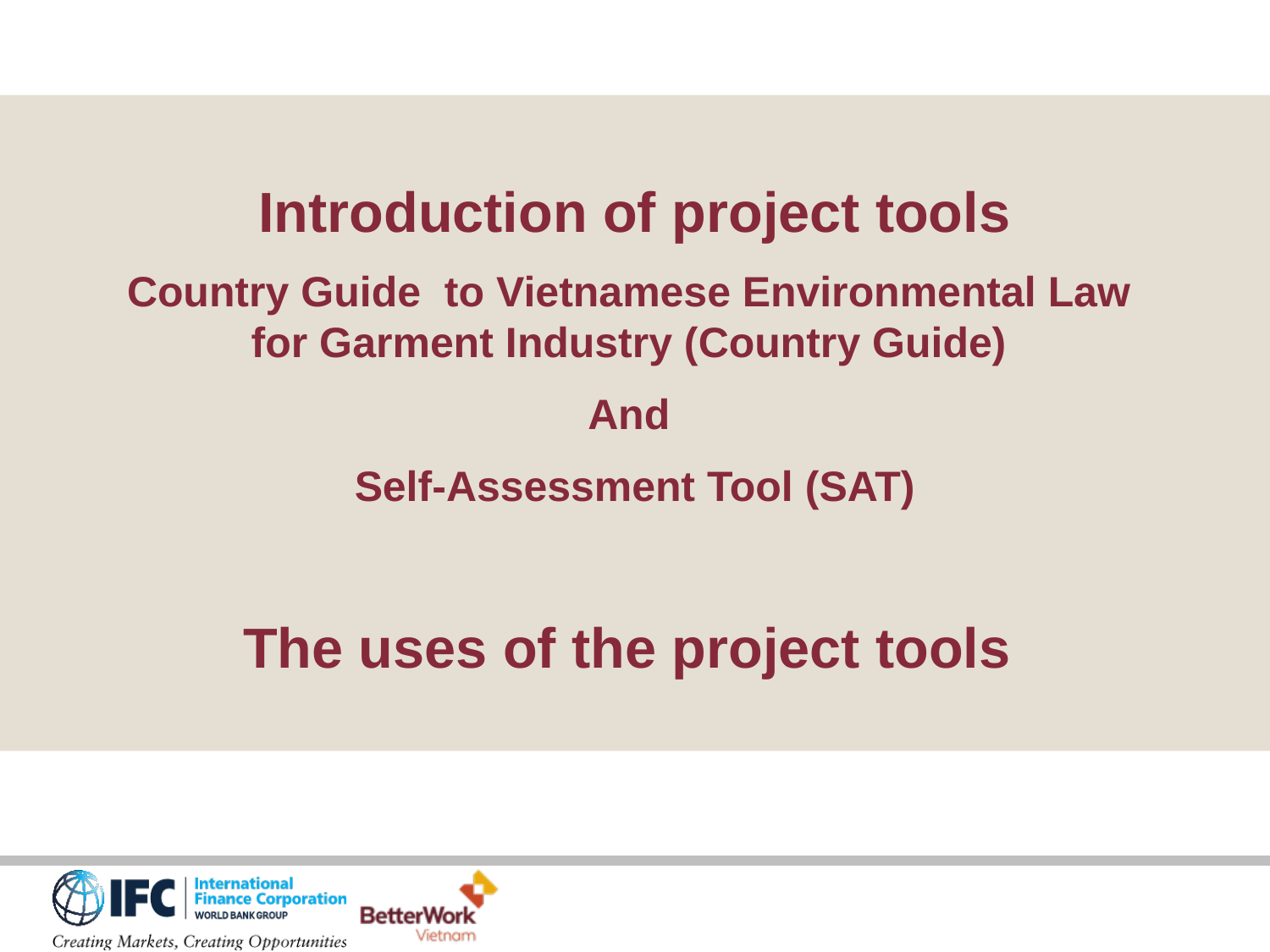

Introduction of project tools
Country Guide  to Vietnamese Environmental Law
for Garment Industry (Country Guide)
And
Self-Assessment Tool (SAT)

The uses of the project tools